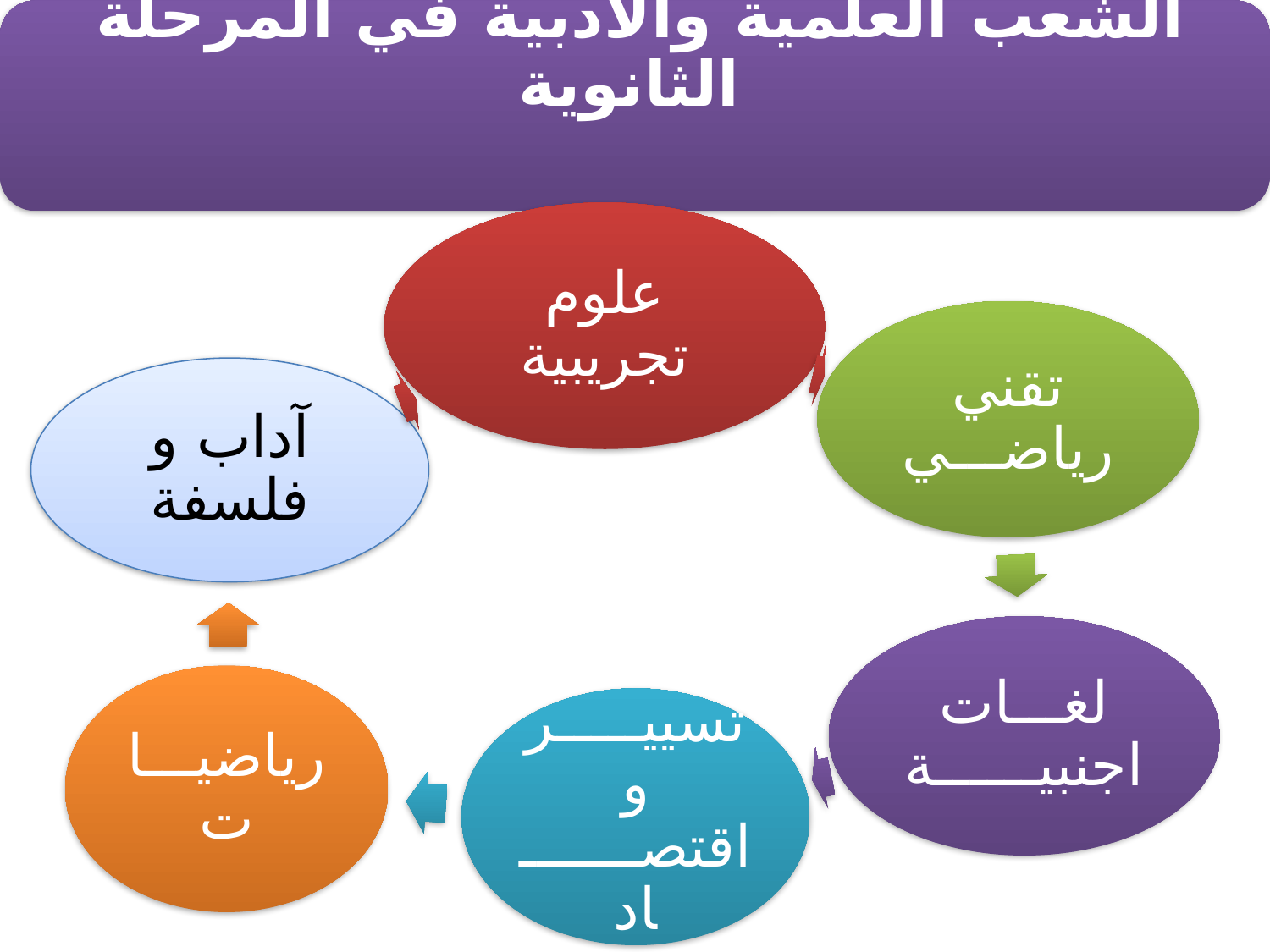

الشعب العلمية والأدبية في المرحلة الثانوية
علوم تجريبية

تقني رياضـــي

لغـــات اجنبيــــــة

تسييـــــر و اقتصـــــــاد

رياضيـــات

آداب و فلسفة